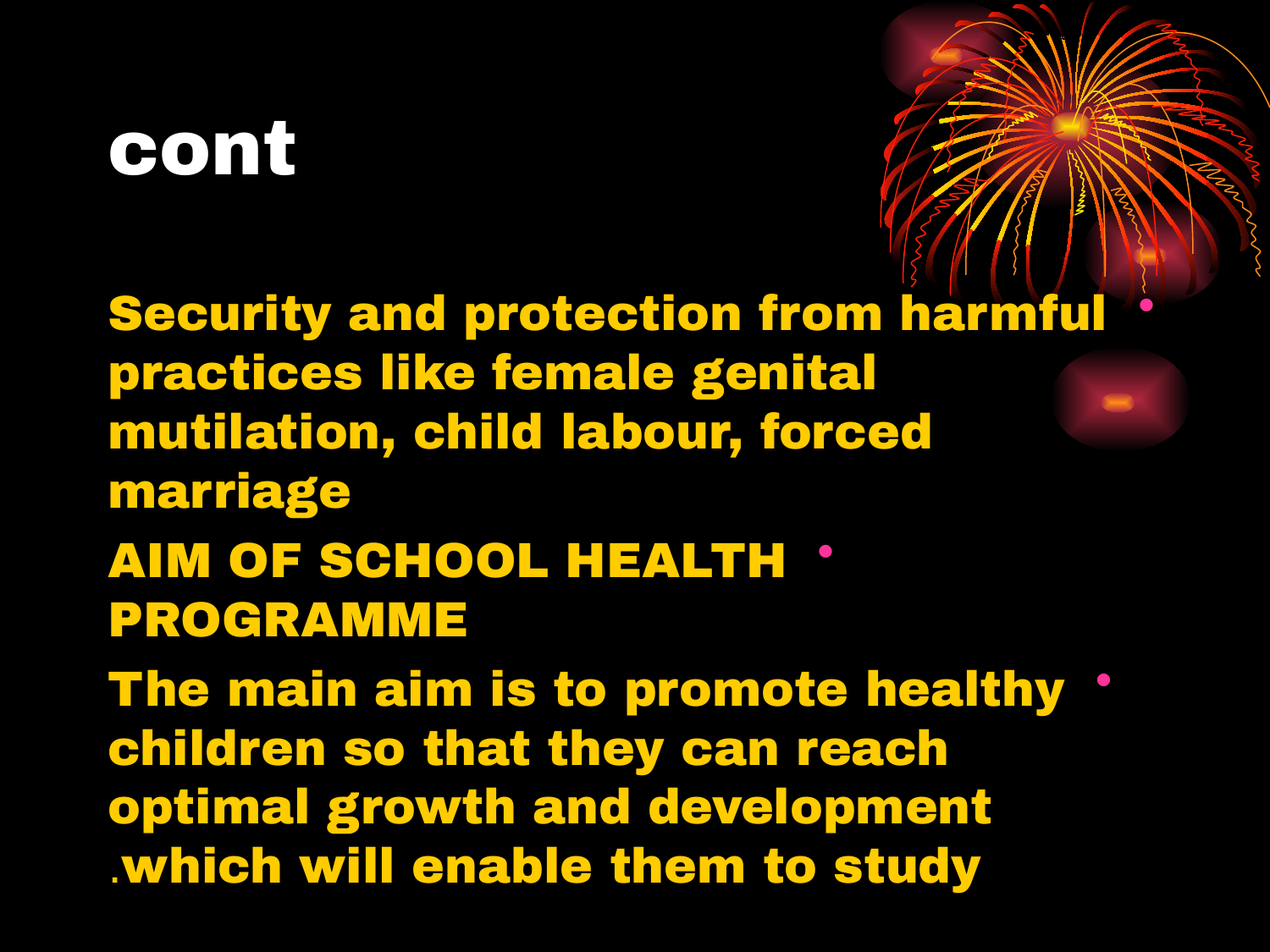

# cont
Security and protection from harmful practices like female genital mutilation, child labour, forced marriage
AIM OF SCHOOL HEALTH PROGRAMME
The main aim is to promote healthy children so that they can reach  optimal growth and development which will enable them to study.